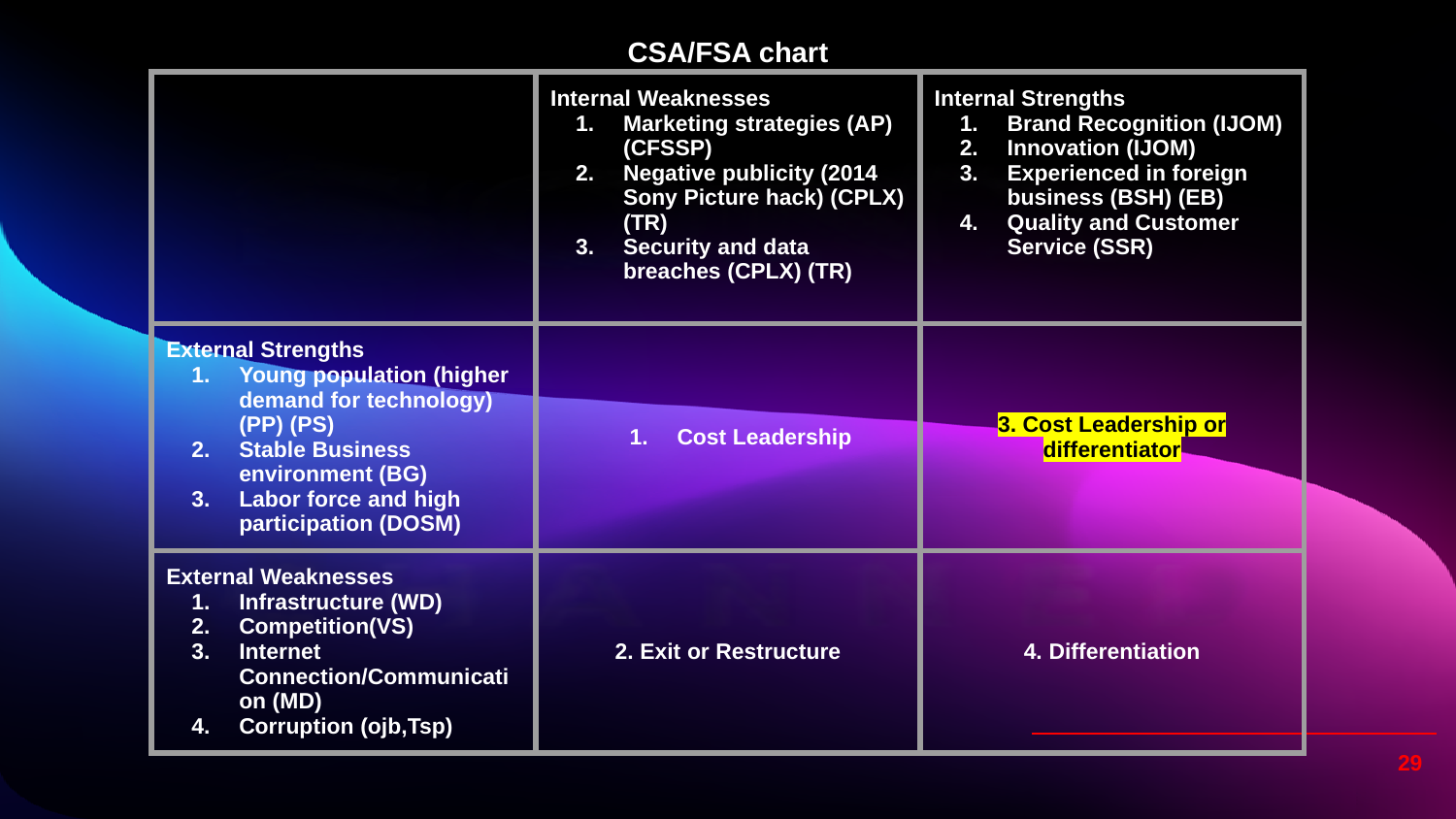

CSA/FSA chart
|  | Internal Weaknesses Marketing strategies (AP) (CFSSP) Negative publicity (2014 Sony Picture hack) (CPLX) (TR) Security and data breaches (CPLX) (TR) | Internal Strengths Brand Recognition (IJOM) Innovation (IJOM) Experienced in foreign business (BSH) (EB) Quality and Customer Service (SSR) |
| --- | --- | --- |
| External Strengths Young population (higher demand for technology) (PP) (PS) Stable Business environment (BG) Labor force and high participation (DOSM) | Cost Leadership | 3. Cost Leadership or differentiator |
| External Weaknesses Infrastructure (WD) Competition(VS) Internet Connection/Communication (MD) Corruption (ojb,Tsp) | 2. Exit or Restructure | 4. Differentiation |